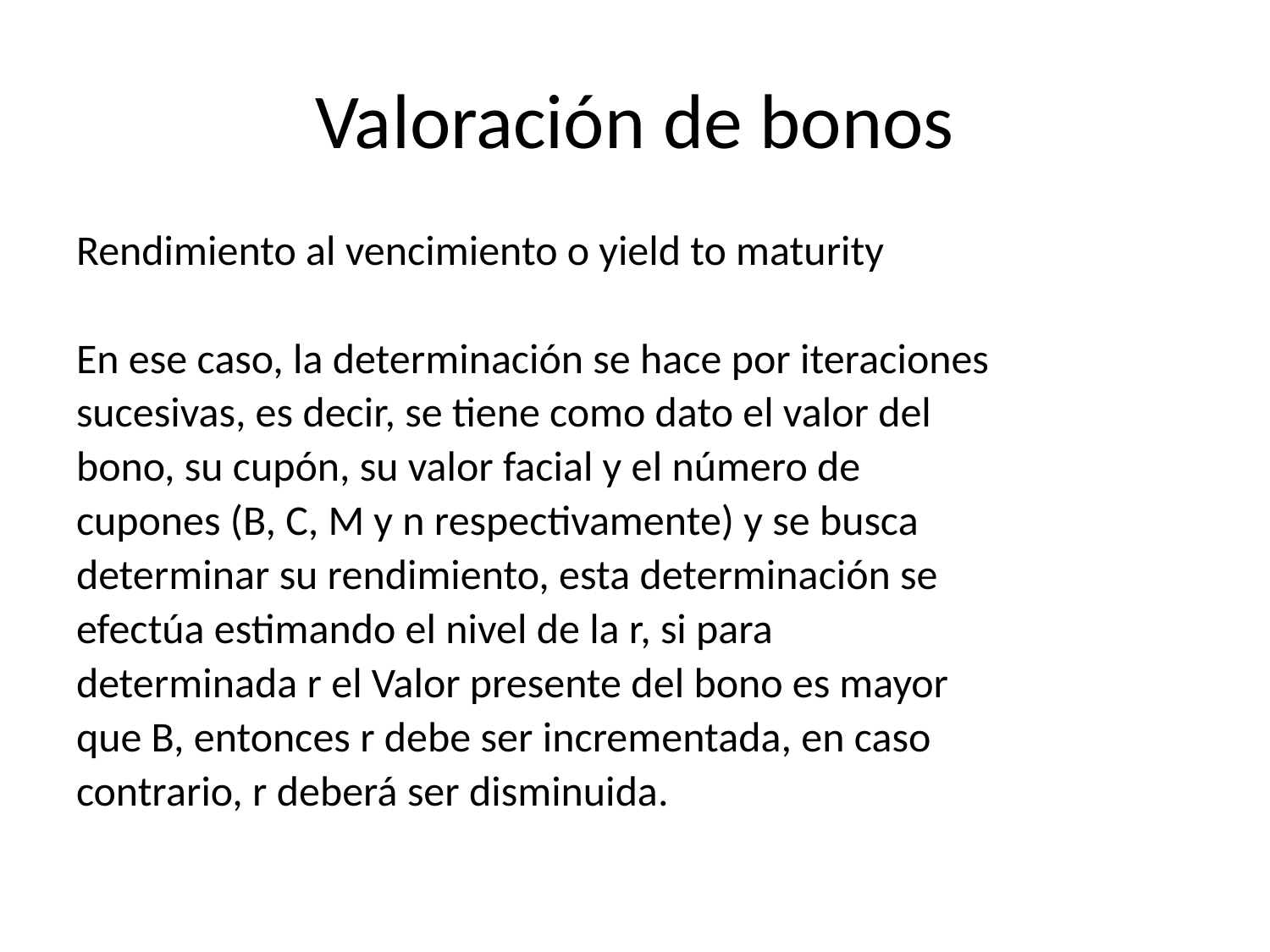

# Valoración de bonos
Rendimiento al vencimiento o yield to maturity

En ese caso, la determinación se hace por iteraciones
sucesivas, es decir, se tiene como dato el valor del
bono, su cupón, su valor facial y el número de
cupones (B, C, M y n respectivamente) y se busca
determinar su rendimiento, esta determinación se
efectúa estimando el nivel de la r, si para
determinada r el Valor presente del bono es mayor
que B, entonces r debe ser incrementada, en caso
contrario, r deberá ser disminuida.